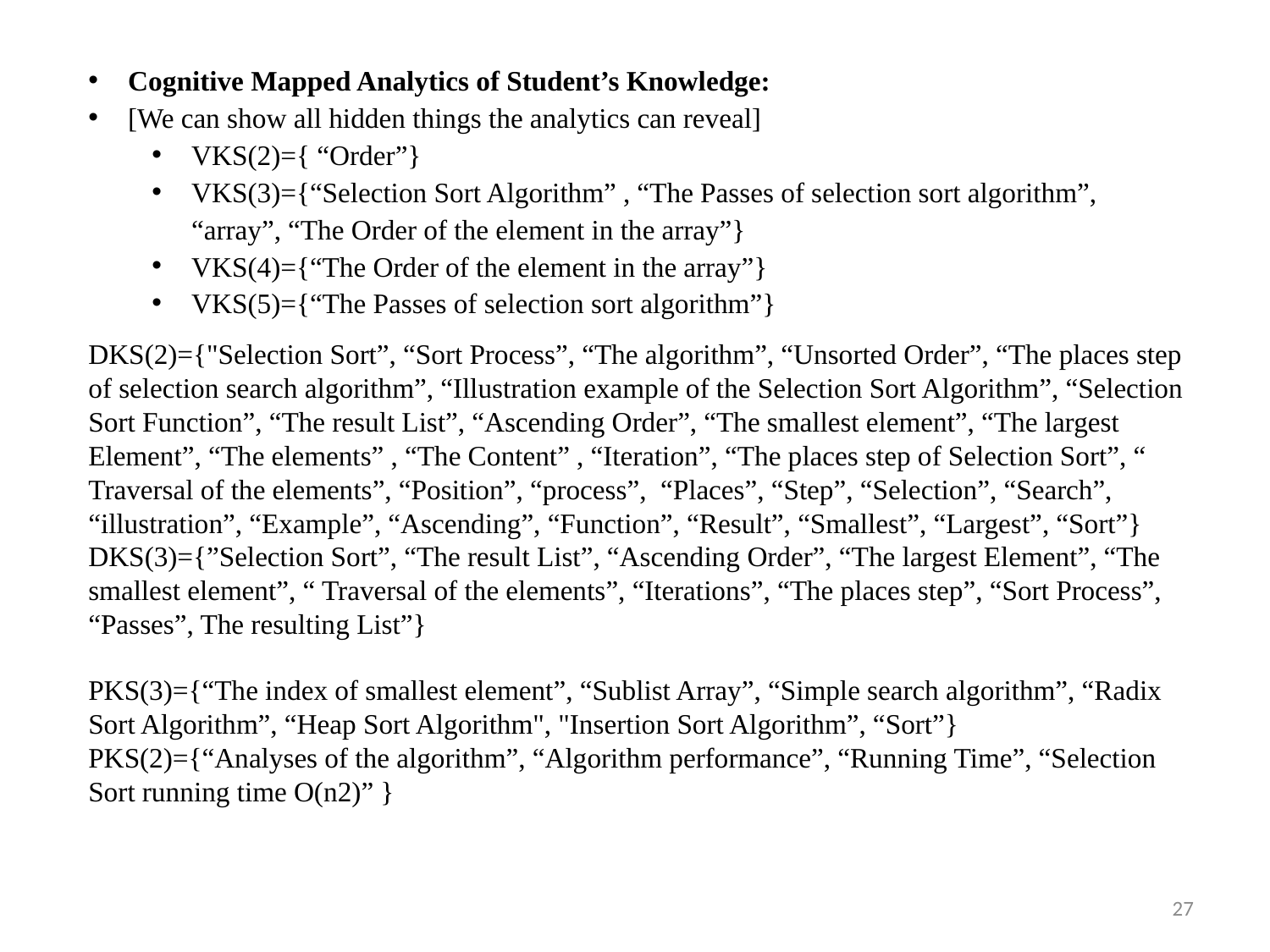

Cognitive Mapped Analytics of Student’s Knowledge:
[We can show all hidden things the analytics can reveal]
VKS(2)={ “Order”}
VKS(3)={“Selection Sort Algorithm” , “The Passes of selection sort algorithm”, “array”, “The Order of the element in the array”}
VKS(4)={“The Order of the element in the array”}
VKS(5)={“The Passes of selection sort algorithm”}
DKS(2)={"Selection Sort”, “Sort Process”, “The algorithm”, “Unsorted Order”, “The places step of selection search algorithm”, “Illustration example of the Selection Sort Algorithm”, “Selection Sort Function”, “The result List”, “Ascending Order”, “The smallest element”, “The largest Element”, “The elements” , “The Content” , “Iteration”, “The places step of Selection Sort”, “ Traversal of the elements”, “Position”, “process”,  “Places”, “Step”, “Selection”, “Search”, “illustration”, “Example”, “Ascending”, “Function”, “Result”, “Smallest”, “Largest”, “Sort”}
DKS(3)={”Selection Sort”, “The result List”, “Ascending Order”, “The largest Element”, “The smallest element”, “ Traversal of the elements”, “Iterations”, “The places step”, “Sort Process”, “Passes”, The resulting List”}
PKS(3)={“The index of smallest element”, “Sublist Array”, “Simple search algorithm”, “Radix Sort Algorithm”, “Heap Sort Algorithm", "Insertion Sort Algorithm”, “Sort”}
PKS(2)={“Analyses of the algorithm”, “Algorithm performance”, “Running Time”, “Selection Sort running time O(n2)” }
27